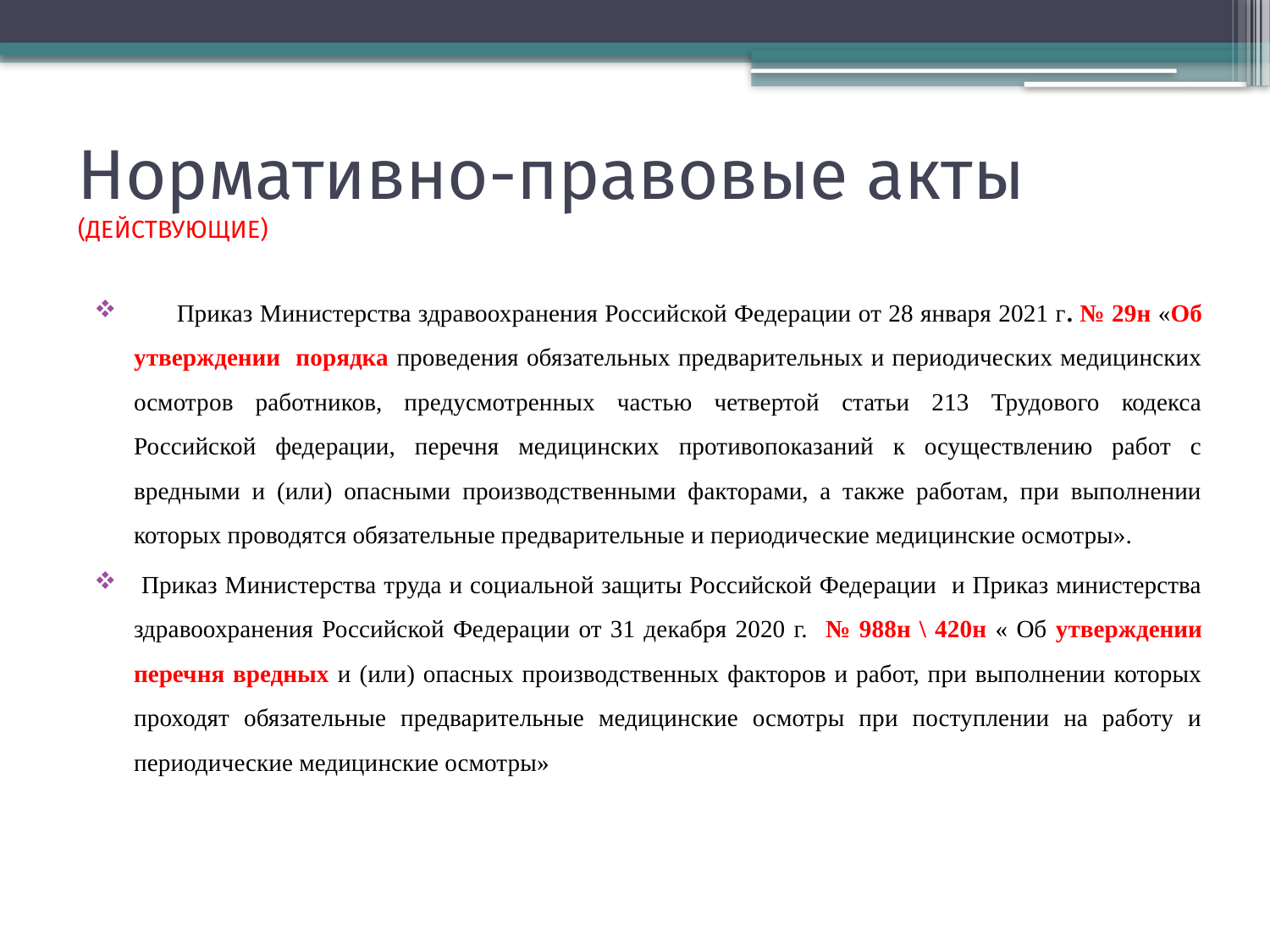

# Нормативно-правовые акты (ДЕЙСТВУЮЩИЕ)
      Приказ Министерства здравоохранения Российской Федерации от 28 января 2021 г. № 29н «Об утверждении  порядка проведения обязательных предварительных и периодических медицинских осмотров работников, предусмотренных частью четвертой статьи 213 Трудового кодекса Российской федерации, перечня медицинских противопоказаний к осуществлению работ с вредными и (или) опасными производственными факторами, а также работам, при выполнении которых проводятся обязательные предварительные и периодические медицинские осмотры».
 Приказ Министерства труда и социальной защиты Российской Федерации  и Приказ министерства здравоохранения Российской Федерации от 31 декабря 2020 г.  № 988н \ 420н « Об утверждении перечня вредных и (или) опасных производственных факторов и работ, при выполнении которых проходят обязательные предварительные медицинские осмотры при поступлении на работу и периодические медицинские осмотры»